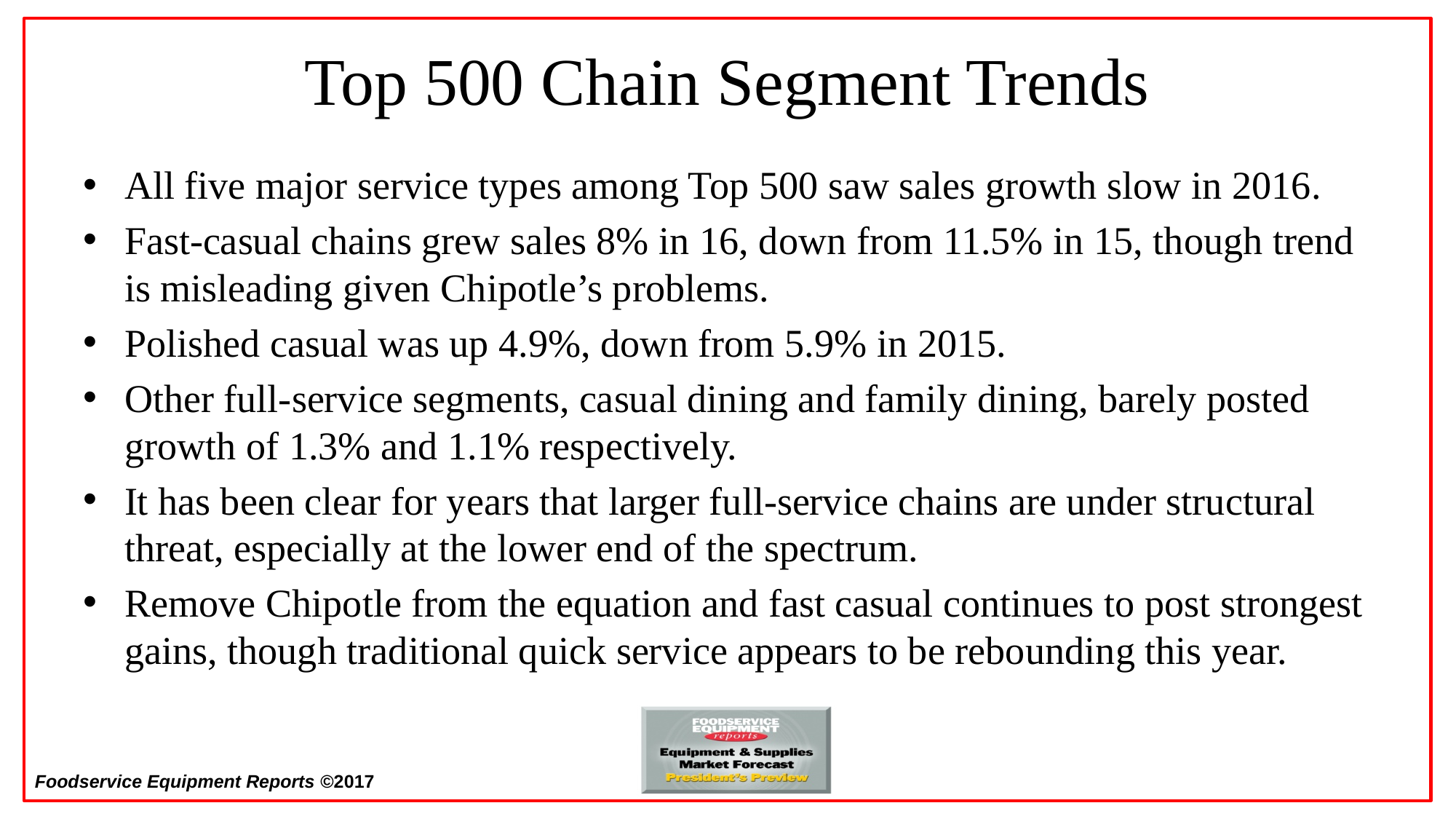

# Top 500 Chain Segment Trends
All five major service types among Top 500 saw sales growth slow in 2016.
Fast-casual chains grew sales 8% in 16, down from 11.5% in 15, though trend is misleading given Chipotle’s problems.
Polished casual was up 4.9%, down from 5.9% in 2015.
Other full-service segments, casual dining and family dining, barely posted growth of 1.3% and 1.1% respectively.
It has been clear for years that larger full-service chains are under structural threat, especially at the lower end of the spectrum.
Remove Chipotle from the equation and fast casual continues to post strongest gains, though traditional quick service appears to be rebounding this year.